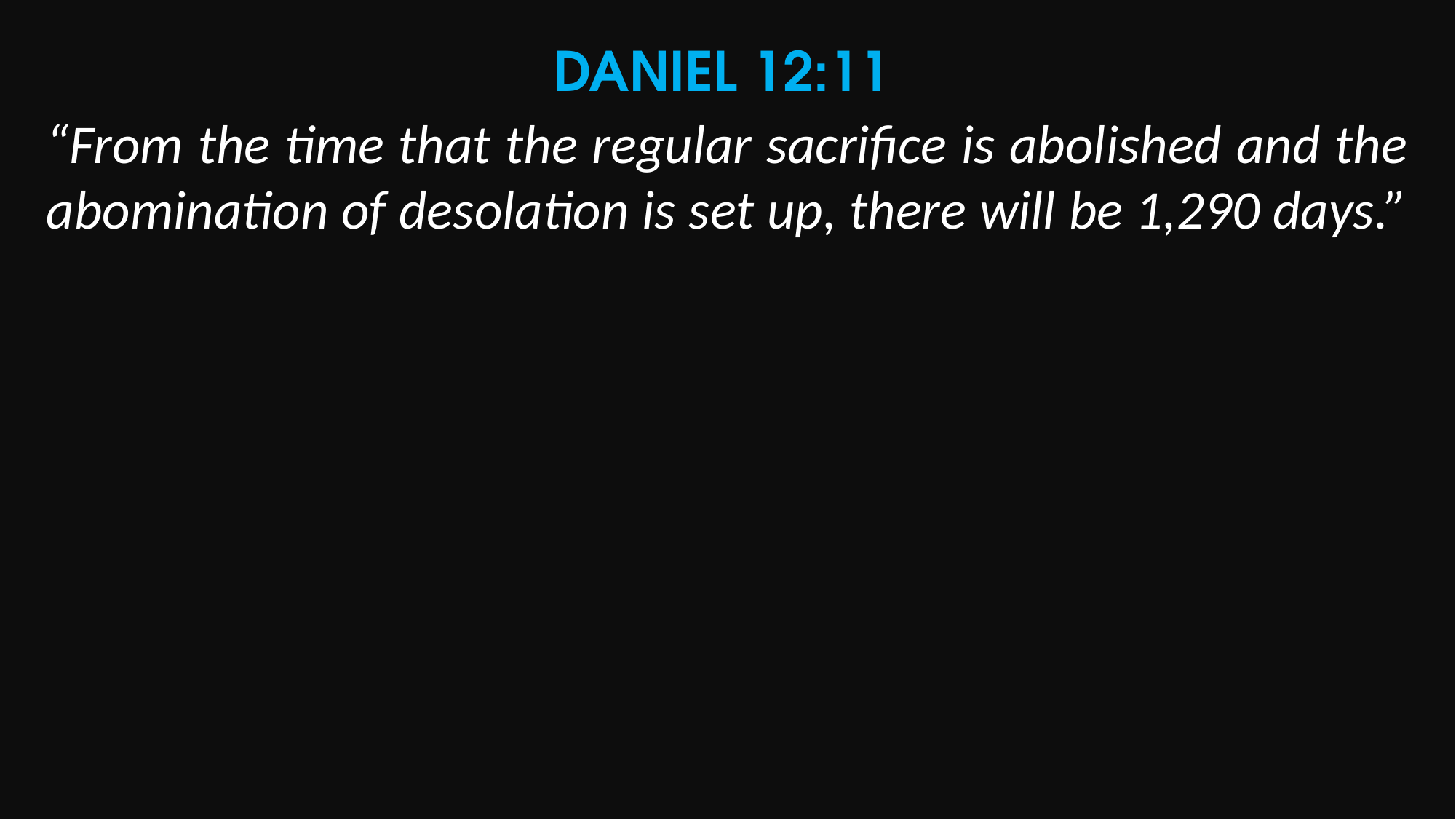

Daniel 12:11
“From the time that the regular sacrifice is abolished and the abomination of desolation is set up, there will be 1,290 days.”